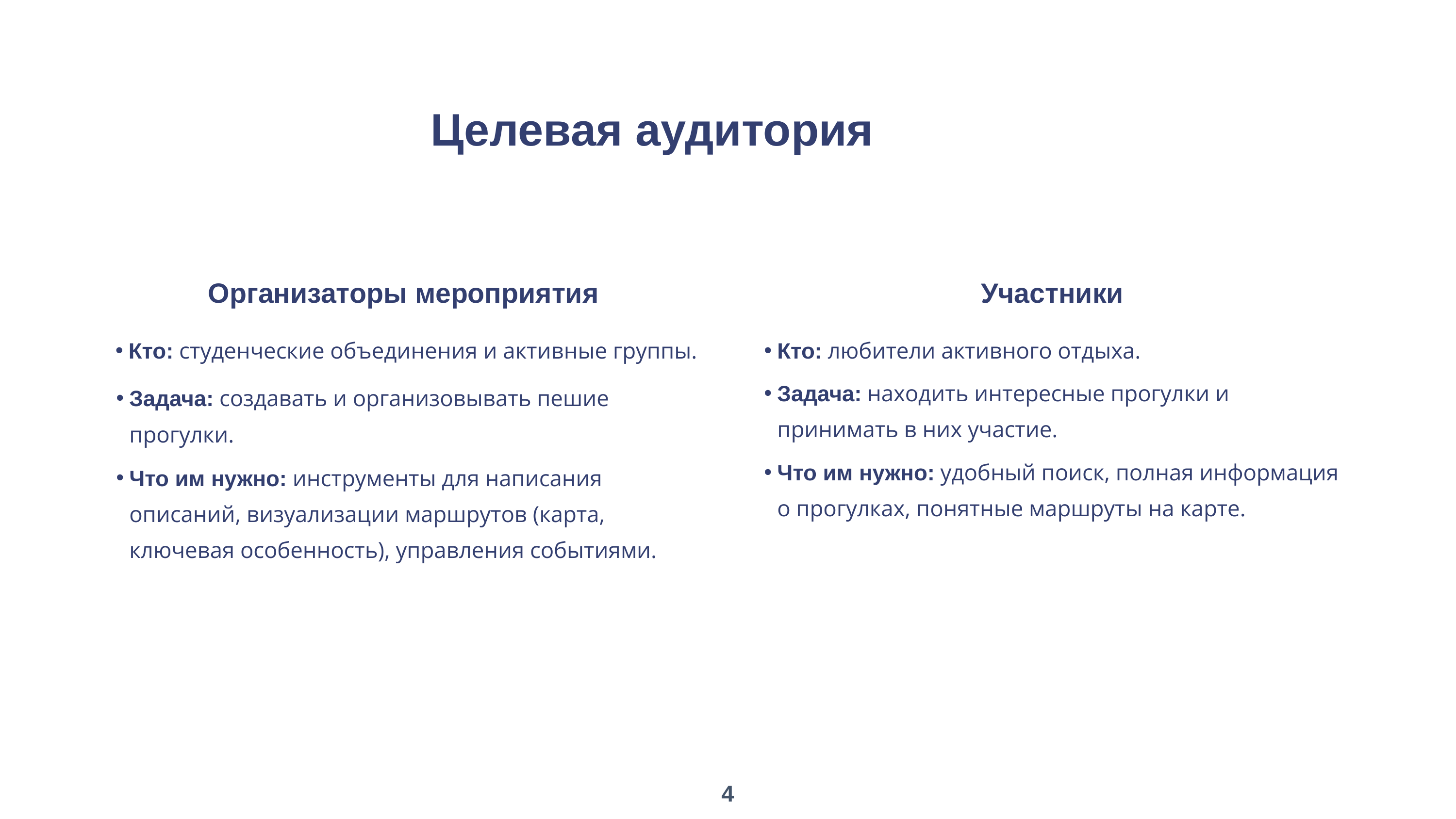

Целевая аудитория

Организаторы мероприятия
Участники

Кто: студенческие объединения и активные группы.
Кто: любители активного отдыха.
Задача: находить интересные прогулки и принимать в них участие.
Задача: создавать и организовывать пешие прогулки.
Что им нужно: удобный поиск, полная информация о прогулках, понятные маршруты на карте.
Что им нужно: инструменты для написания описаний, визуализации маршрутов (карта, ключевая особенность), управления событиями.
4